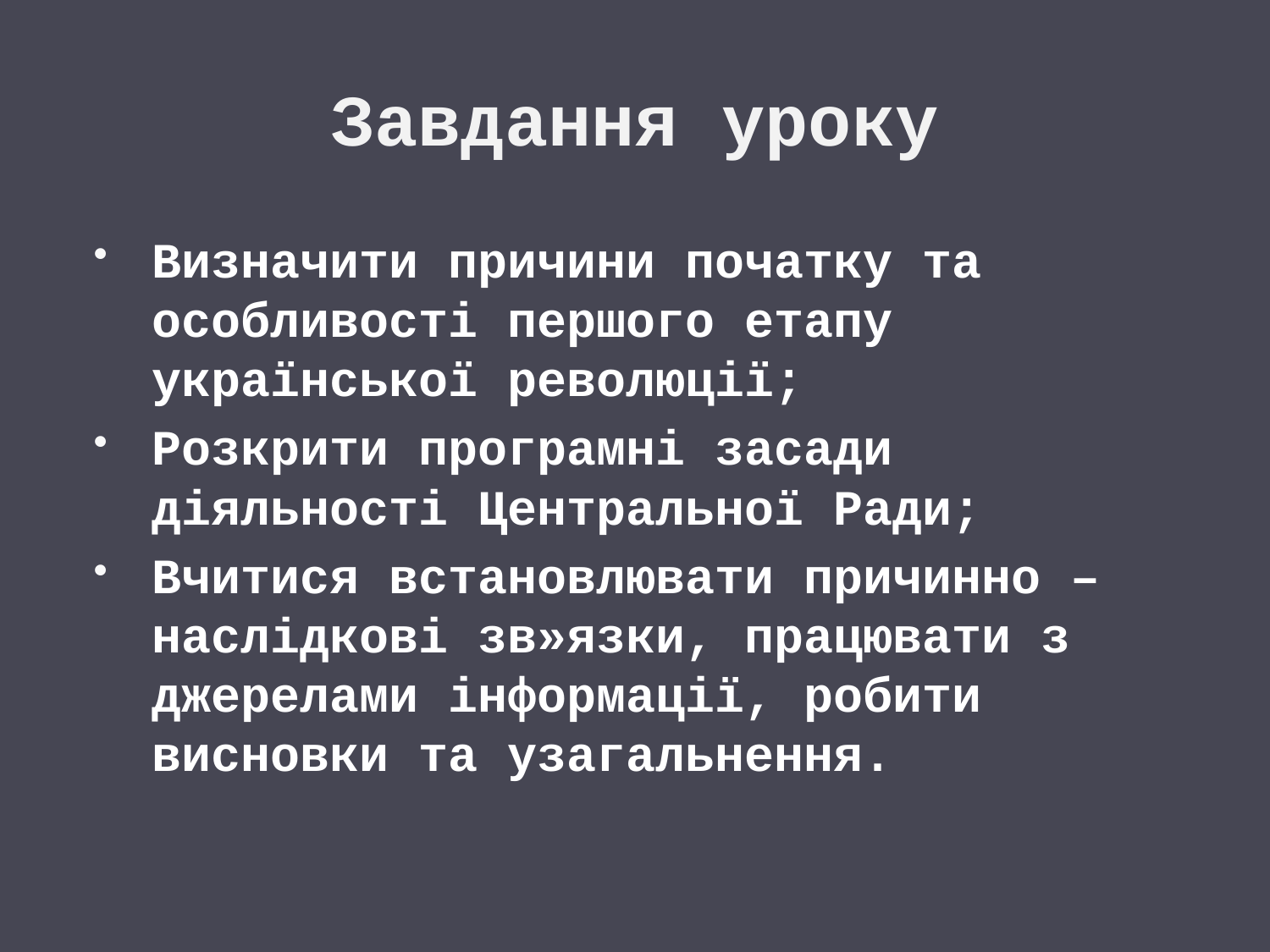

# Завдання уроку
Визначити причини початку та особливості першого етапу української революції;
Розкрити програмні засади діяльності Центральної Ради;
Вчитися встановлювати причинно – наслідкові зв»язки, працювати з джерелами інформації, робити висновки та узагальнення.